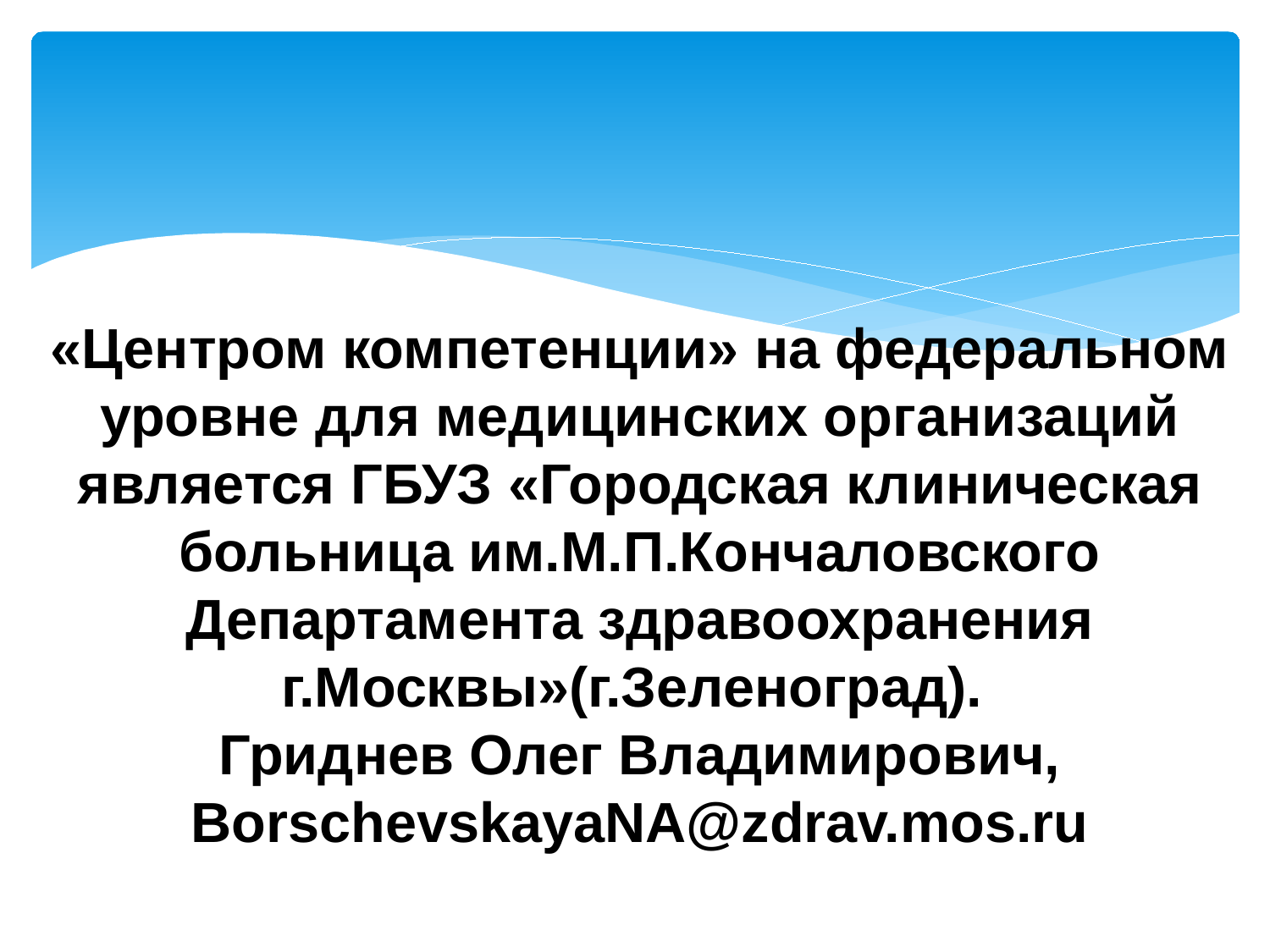

«Центром компетенции» на федеральном уровне для медицинских организаций является ГБУЗ «Городская клиническая больница им.М.П.Кончаловского Департамента здравоохранения г.Москвы»(г.Зеленоград).
Гриднев Олег Владимирович,
BorschevskayaNA@zdrav.mos.ru